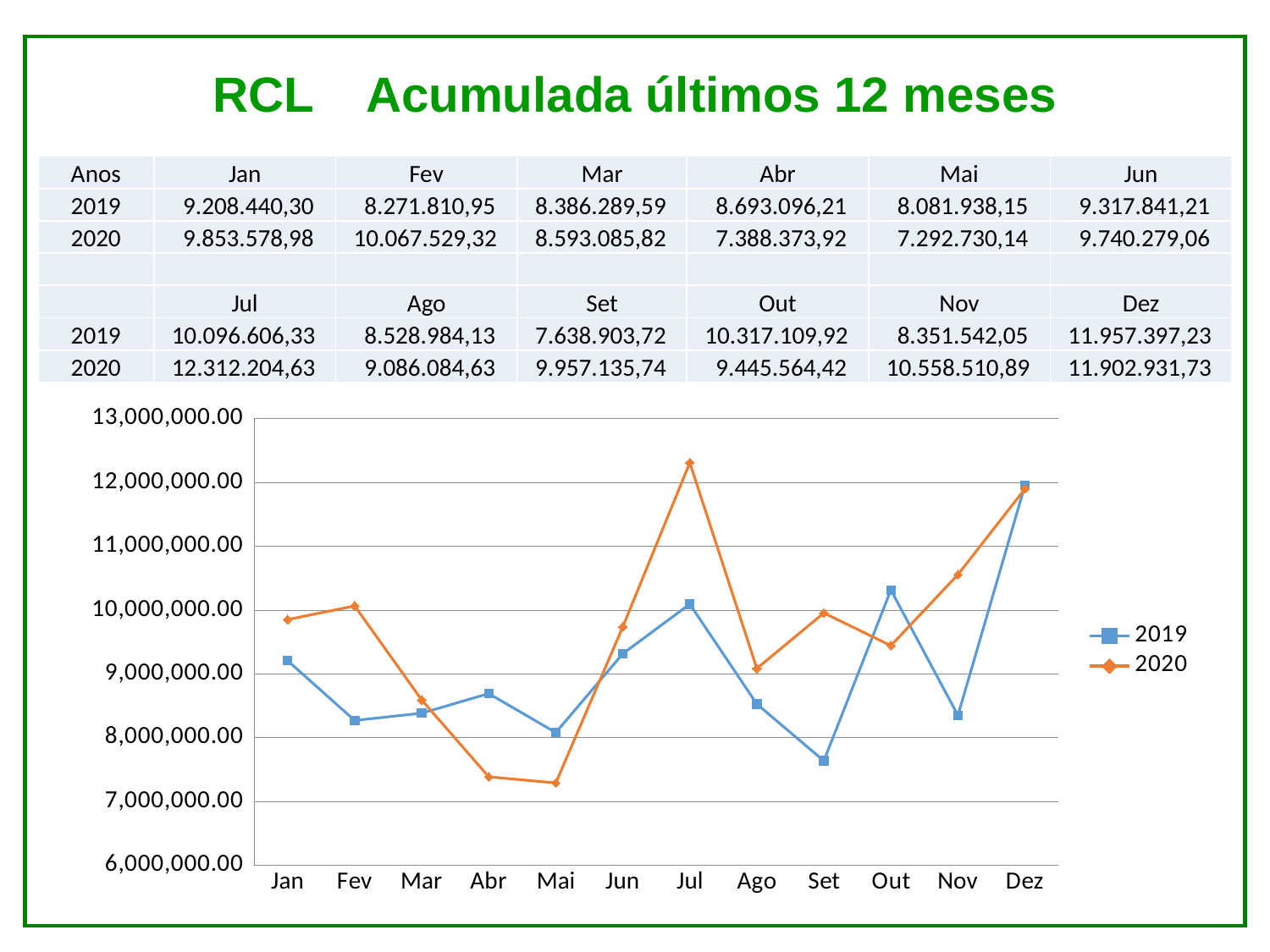

# RCL    Acumulada últimos 12 meses
| Anos | Jan | Fev | Mar | Abr | Mai | Jun |
| --- | --- | --- | --- | --- | --- | --- |
| 2019 | 9.208.440,30 | 8.271.810,95 | 8.386.289,59 | 8.693.096,21 | 8.081.938,15 | 9.317.841,21 |
| 2020 | 9.853.578,98 | 10.067.529,32 | 8.593.085,82 | 7.388.373,92 | 7.292.730,14 | 9.740.279,06 |
|  |  |  |  |  |  |  |
|  | Jul | Ago | Set | Out | Nov | Dez |
| 2019 | 10.096.606,33 | 8.528.984,13 | 7.638.903,72 | 10.317.109,92 | 8.351.542,05 | 11.957.397,23 |
| 2020 | 12.312.204,63 | 9.086.084,63 | 9.957.135,74 | 9.445.564,42 | 10.558.510,89 | 11.902.931,73 |

### Chart

| Category | 2019 | 2020 |
|---|---|---|
| Jan | 9208440.3 | 9853578.98 |
| Fev | 8271810.95 | 10067529.32 |
| Mar | 8386289.590000001 | 8593085.82 |
| Abr | 8693096.209999993 | 7388373.920000001 |
| Mai | 8081938.149999999 | 7292730.140000001 |
| Jun | 9317841.209999993 | 9740279.06 |
| Jul | 10096606.33 | 12312204.63 |
| Ago | 8528984.129999993 | 9086084.629999993 |
| Set | 7638903.720000001 | 9957135.739999987 |
| Out | 10317109.92 | 9445564.419999992 |
| Nov | 8351542.050000001 | 10558510.890000002 |
| Dez | 11957397.229999993 | 11902931.729999993 |